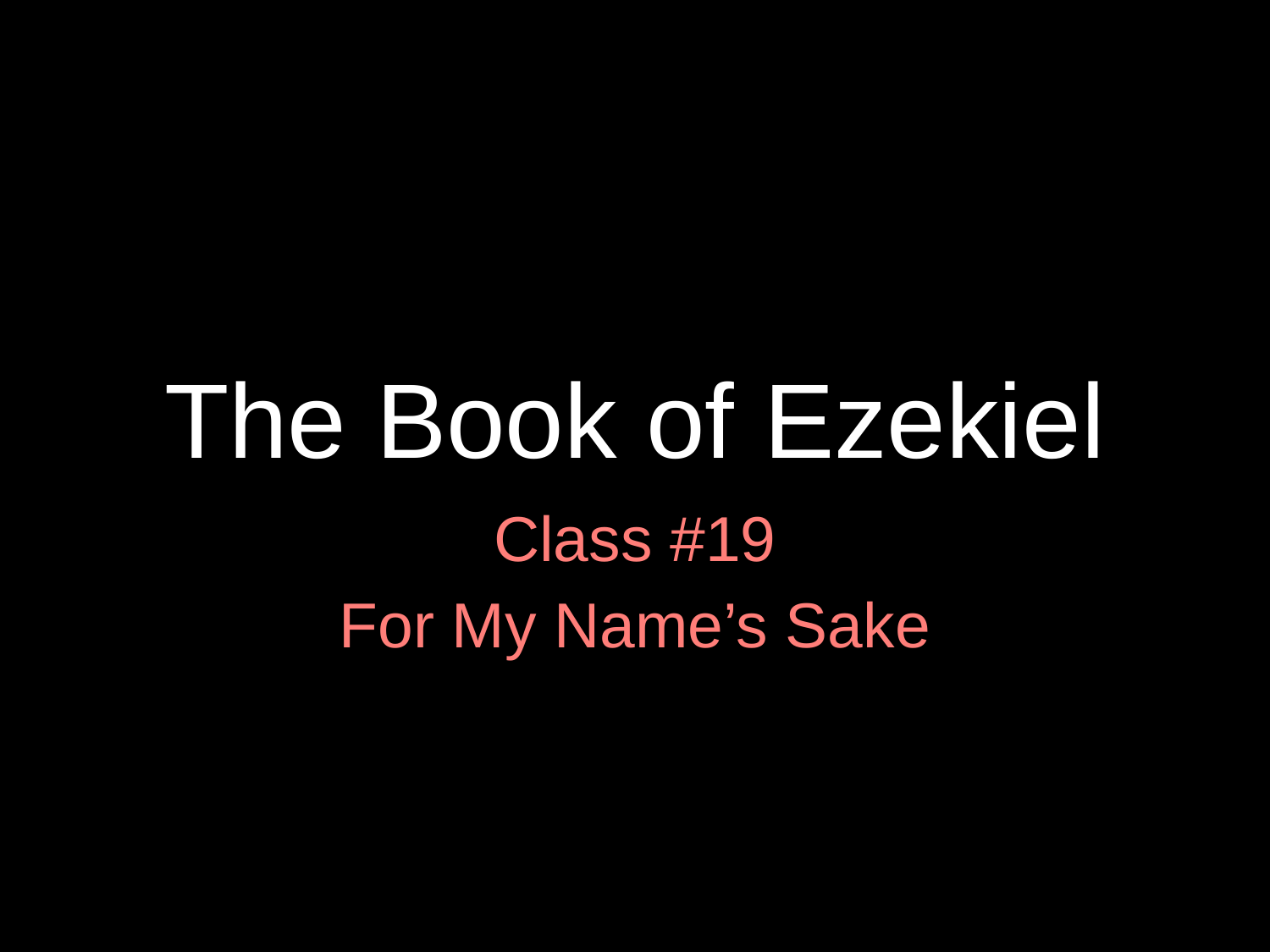

# The Book of Ezekiel
Class #19
For My Name’s Sake